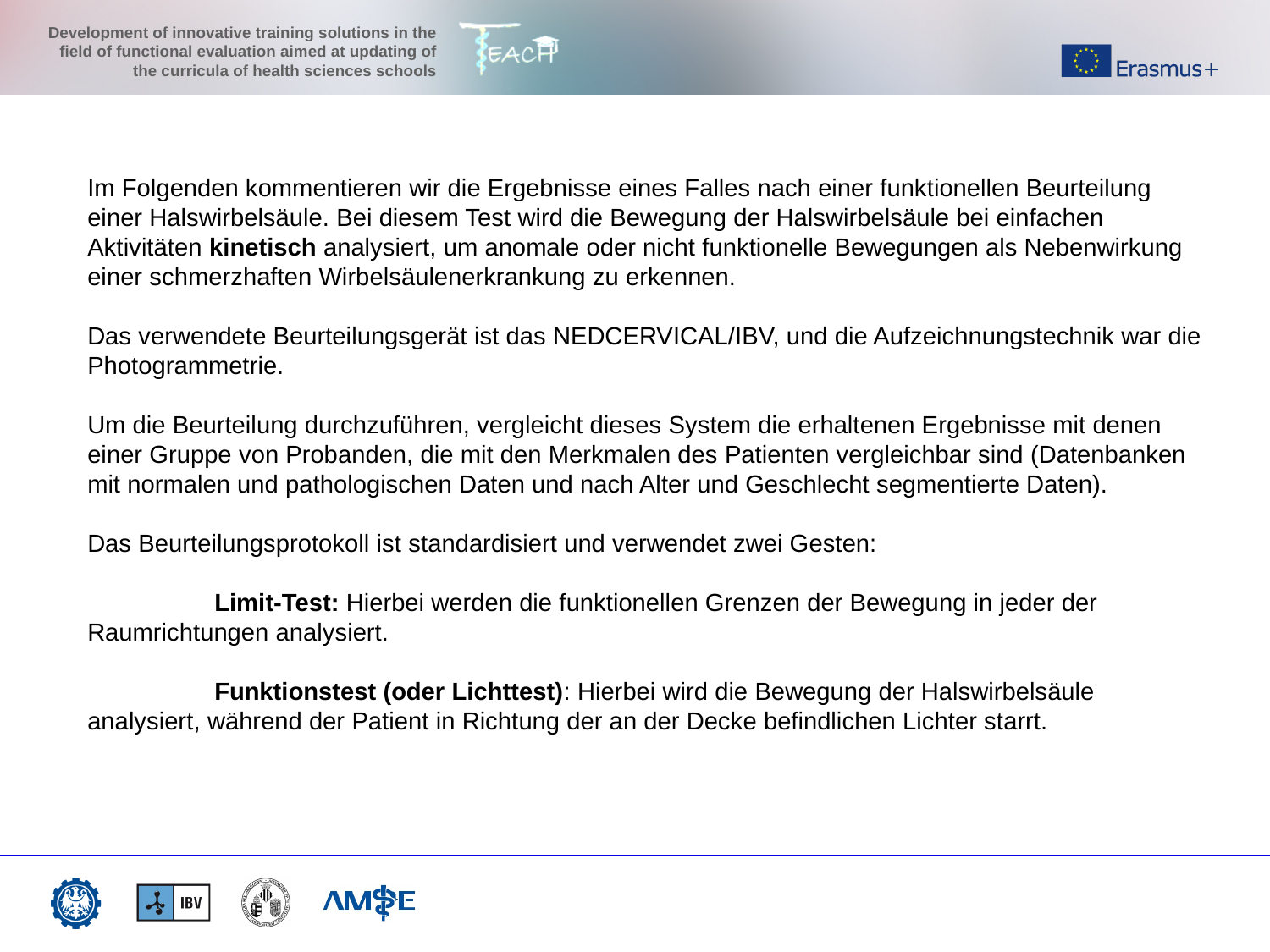

# Im Folgenden kommentieren wir die Ergebnisse eines Falles nach einer funktionellen Beurteilung einer Halswirbelsäule. Bei diesem Test wird die Bewegung der Halswirbelsäule bei einfachen Aktivitäten kinetisch analysiert, um anomale oder nicht funktionelle Bewegungen als Nebenwirkung einer schmerzhaften Wirbelsäulenerkrankung zu erkennen. Das verwendete Beurteilungsgerät ist das NEDCERVICAL/IBV, und die Aufzeichnungstechnik war die Photogrammetrie. Um die Beurteilung durchzuführen, vergleicht dieses System die erhaltenen Ergebnisse mit denen einer Gruppe von Probanden, die mit den Merkmalen des Patienten vergleichbar sind (Datenbanken mit normalen und pathologischen Daten und nach Alter und Geschlecht segmentierte Daten). Das Beurteilungsprotokoll ist standardisiert und verwendet zwei Gesten: Limit-Test: Hierbei werden die funktionellen Grenzen der Bewegung in jeder der Raumrichtungen analysiert. Funktionstest (oder Lichttest): Hierbei wird die Bewegung der Halswirbelsäule analysiert, während der Patient in Richtung der an der Decke befindlichen Lichter starrt.